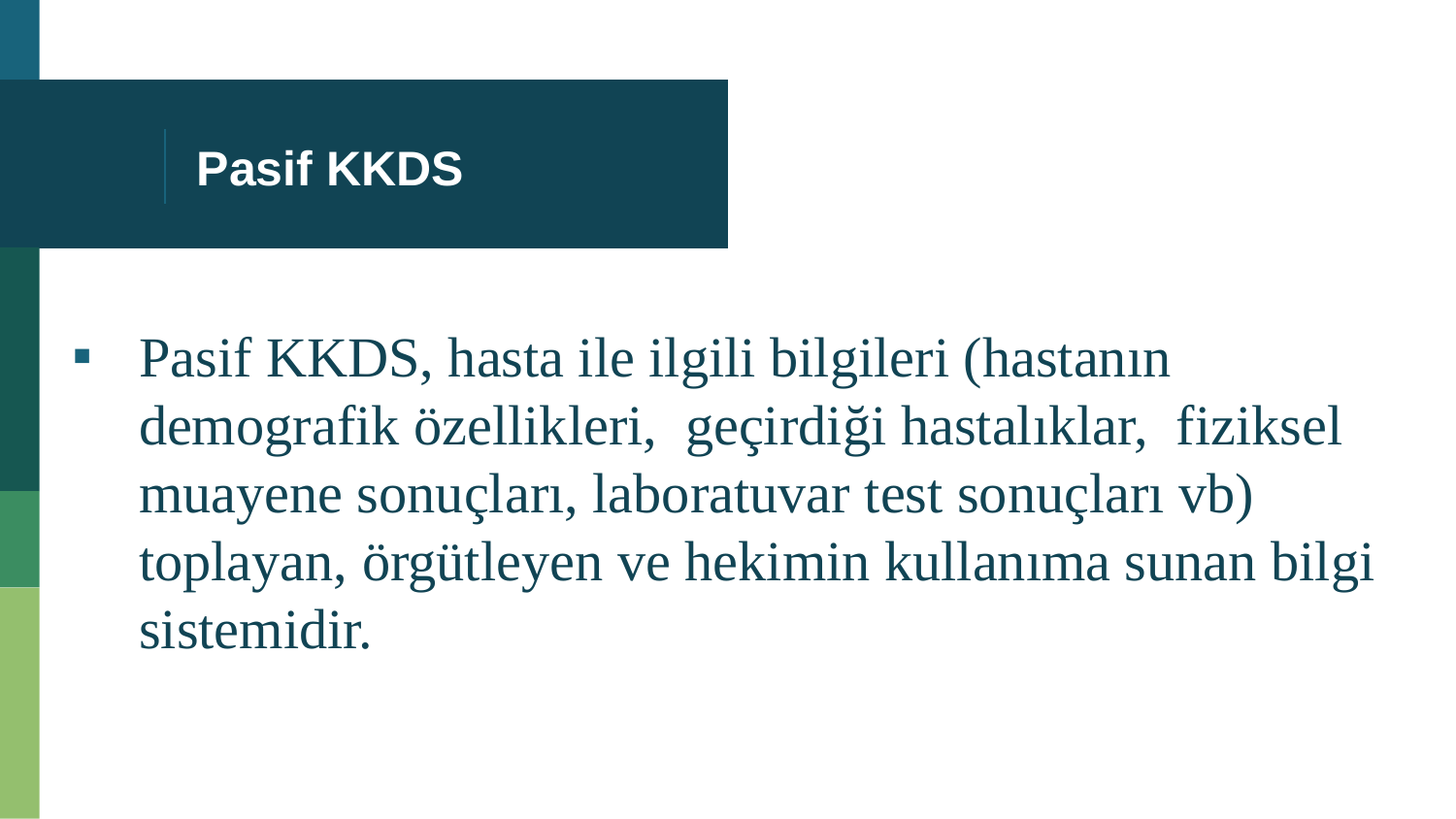

# Pasif KKDS
Pasif KKDS, hasta ile ilgili bilgileri (hastanın demografik özellikleri,  geçirdiği hastalıklar,  fiziksel muayene sonuçları, laboratuvar test sonuçları vb) toplayan, örgütleyen ve hekimin kullanıma sunan bilgi sistemidir.